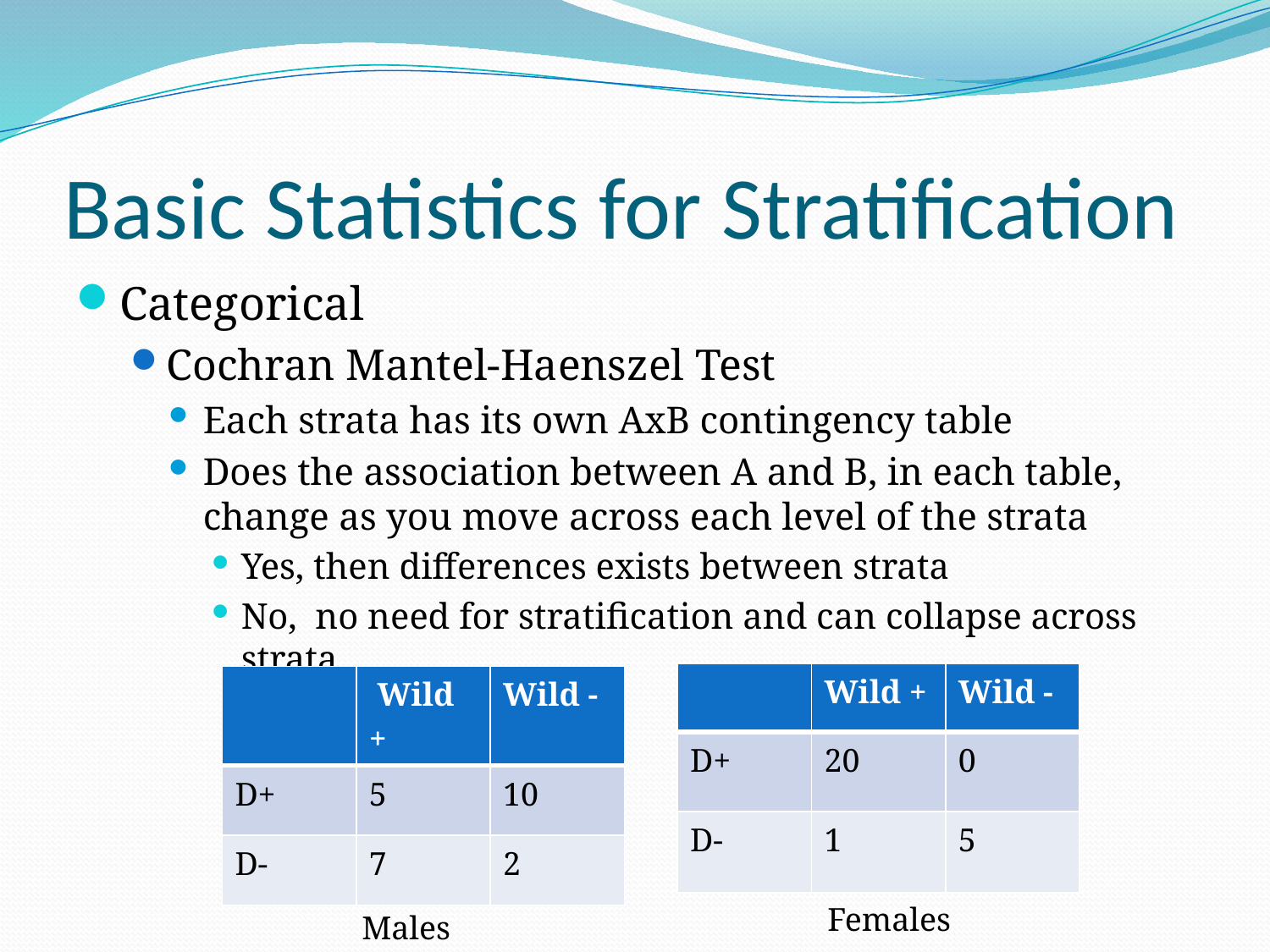

# Basic Statistics for Stratification
Categorical
Cochran Mantel-Haenszel Test
Each strata has its own AxB contingency table
Does the association between A and B, in each table, change as you move across each level of the strata
Yes, then differences exists between strata
No,  no need for stratification and can collapse across strata

|  | Wild + | Wild - |
| --- | --- | --- |
| D+ | 20 | 0 |
| D- | 1 | 5 |
|  | Wild + | Wild - |
| --- | --- | --- |
| D+ | 5 | 10 |
| D- | 7 | 2 |
Females
Males